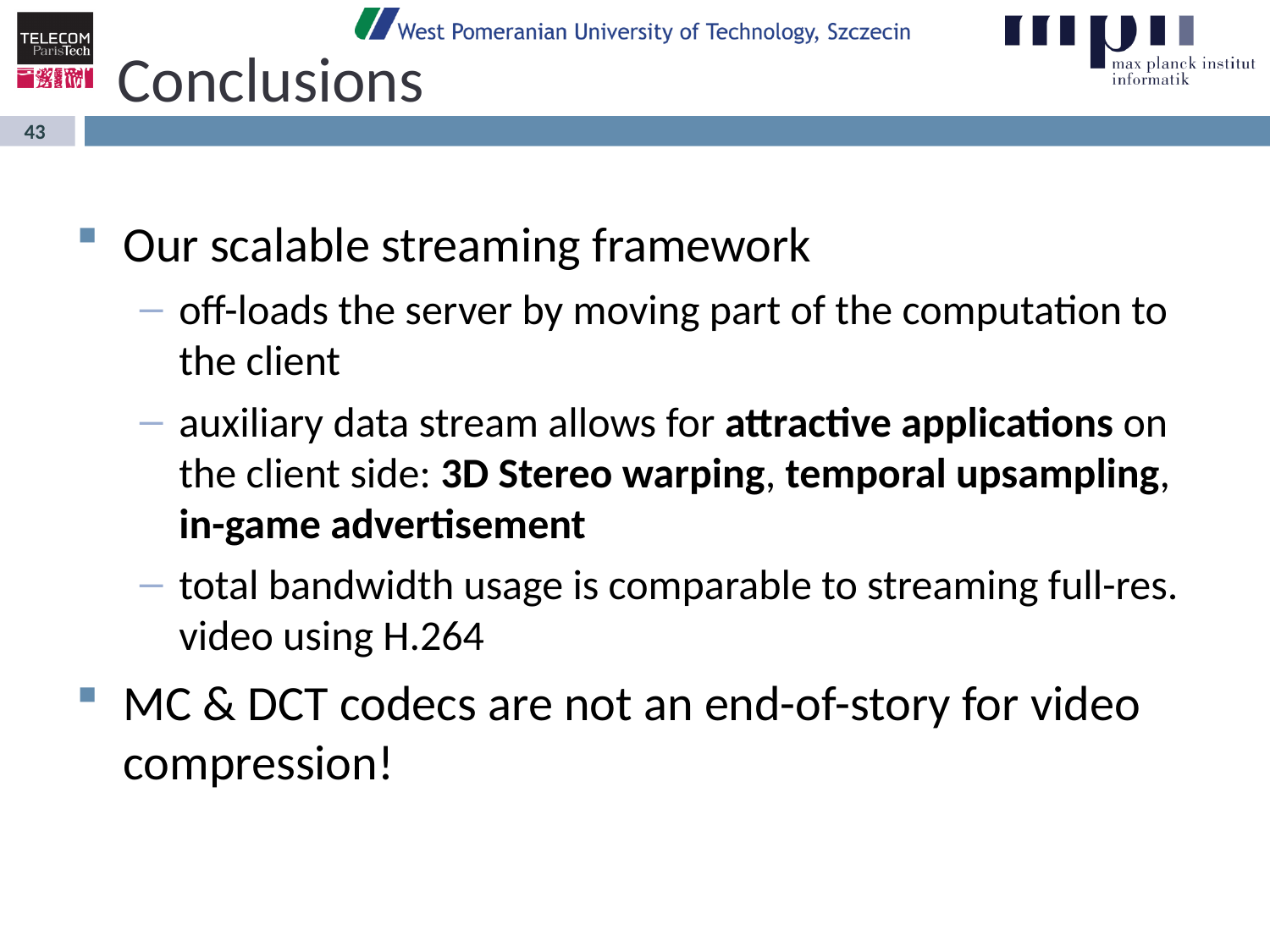

# Conclusions
Our scalable streaming framework
off-loads the server by moving part of the computation to the client
auxiliary data stream allows for attractive applications on the client side: 3D Stereo warping, temporal upsampling, in-game advertisement
total bandwidth usage is comparable to streaming full-res. video using H.264
MC & DCT codecs are not an end-of-story for video compression!